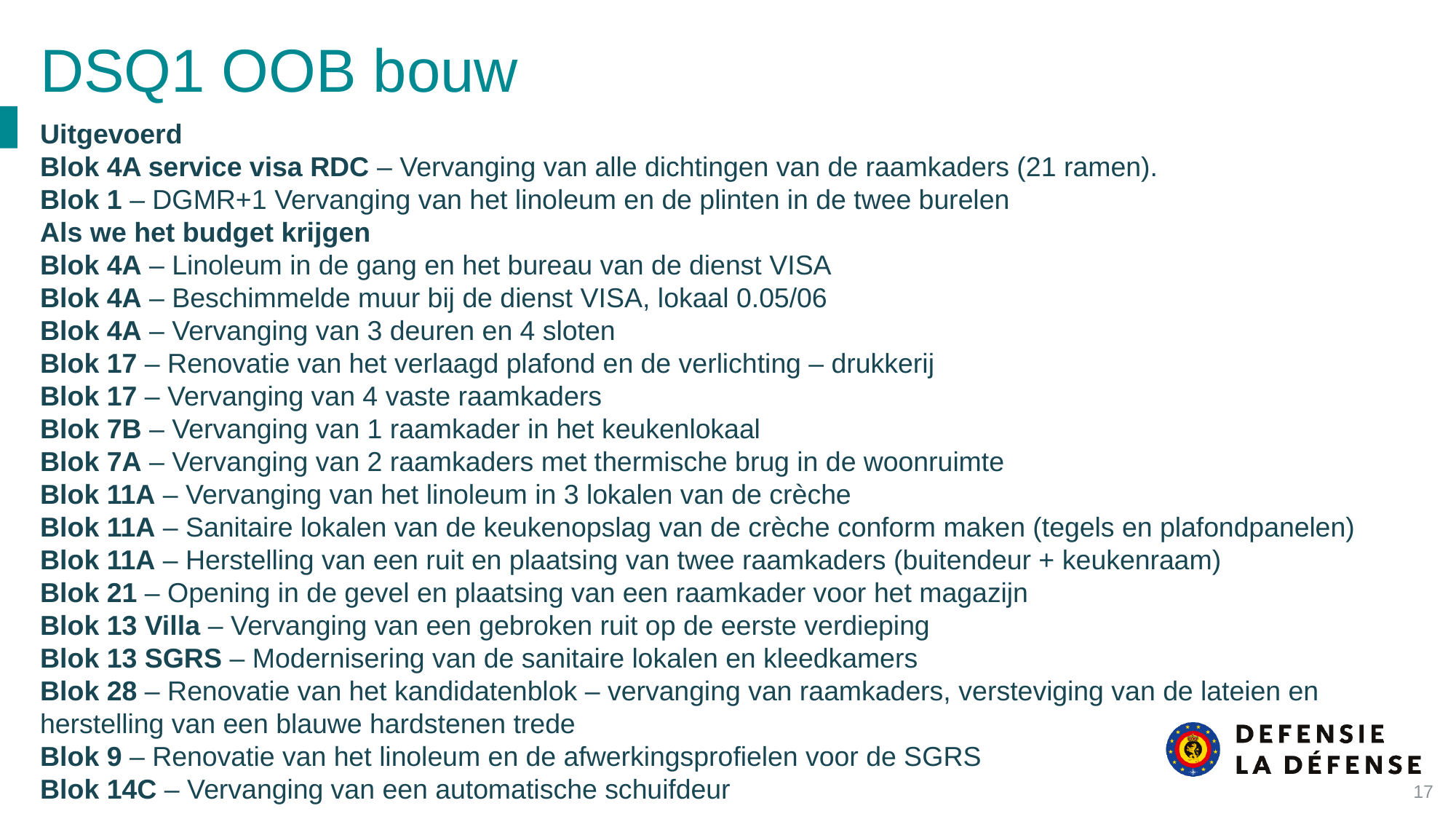

DSQ1 OOB bouw
Uitgevoerd
Blok 4A service visa RDC – Vervanging van alle dichtingen van de raamkaders (21 ramen).
Blok 1 – DGMR+1 Vervanging van het linoleum en de plinten in de twee burelen
Als we het budget krijgen
Blok 4A – Linoleum in de gang en het bureau van de dienst VISA
Blok 4A – Beschimmelde muur bij de dienst VISA, lokaal 0.05/06
Blok 4A – Vervanging van 3 deuren en 4 sloten
Blok 17 – Renovatie van het verlaagd plafond en de verlichting – drukkerij
Blok 17 – Vervanging van 4 vaste raamkaders
Blok 7B – Vervanging van 1 raamkader in het keukenlokaal
Blok 7A – Vervanging van 2 raamkaders met thermische brug in de woonruimte
Blok 11A – Vervanging van het linoleum in 3 lokalen van de crèche
Blok 11A – Sanitaire lokalen van de keukenopslag van de crèche conform maken (tegels en plafondpanelen)
Blok 11A – Herstelling van een ruit en plaatsing van twee raamkaders (buitendeur + keukenraam)
Blok 21 – Opening in de gevel en plaatsing van een raamkader voor het magazijn
Blok 13 Villa – Vervanging van een gebroken ruit op de eerste verdieping
Blok 13 SGRS – Modernisering van de sanitaire lokalen en kleedkamers
Blok 28 – Renovatie van het kandidatenblok – vervanging van raamkaders, versteviging van de lateien en herstelling van een blauwe hardstenen trede
Blok 9 – Renovatie van het linoleum en de afwerkingsprofielen voor de SGRS
Blok 14C – Vervanging van een automatische schuifdeur